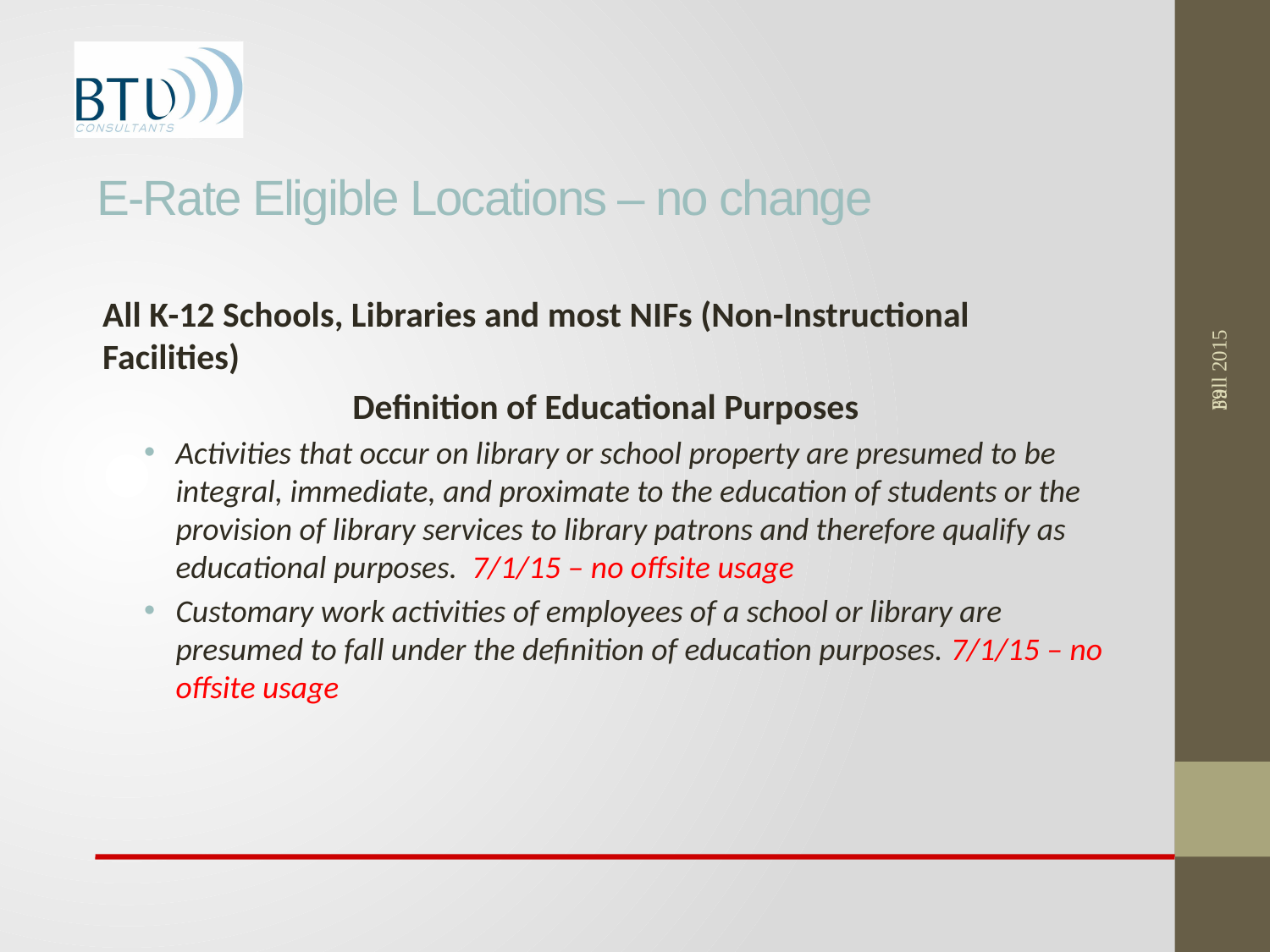

# E-Rate Eligible Locations – no change
Fall 2015
39
All K-12 Schools, Libraries and most NIFs (Non-Instructional Facilities)
Definition of Educational Purposes
Activities that occur on library or school property are presumed to be integral, immediate, and proximate to the education of students or the provision of library services to library patrons and therefore qualify as educational purposes.  7/1/15 – no offsite usage
Customary work activities of employees of a school or library are presumed to fall under the definition of education purposes. 7/1/15 – no offsite usage